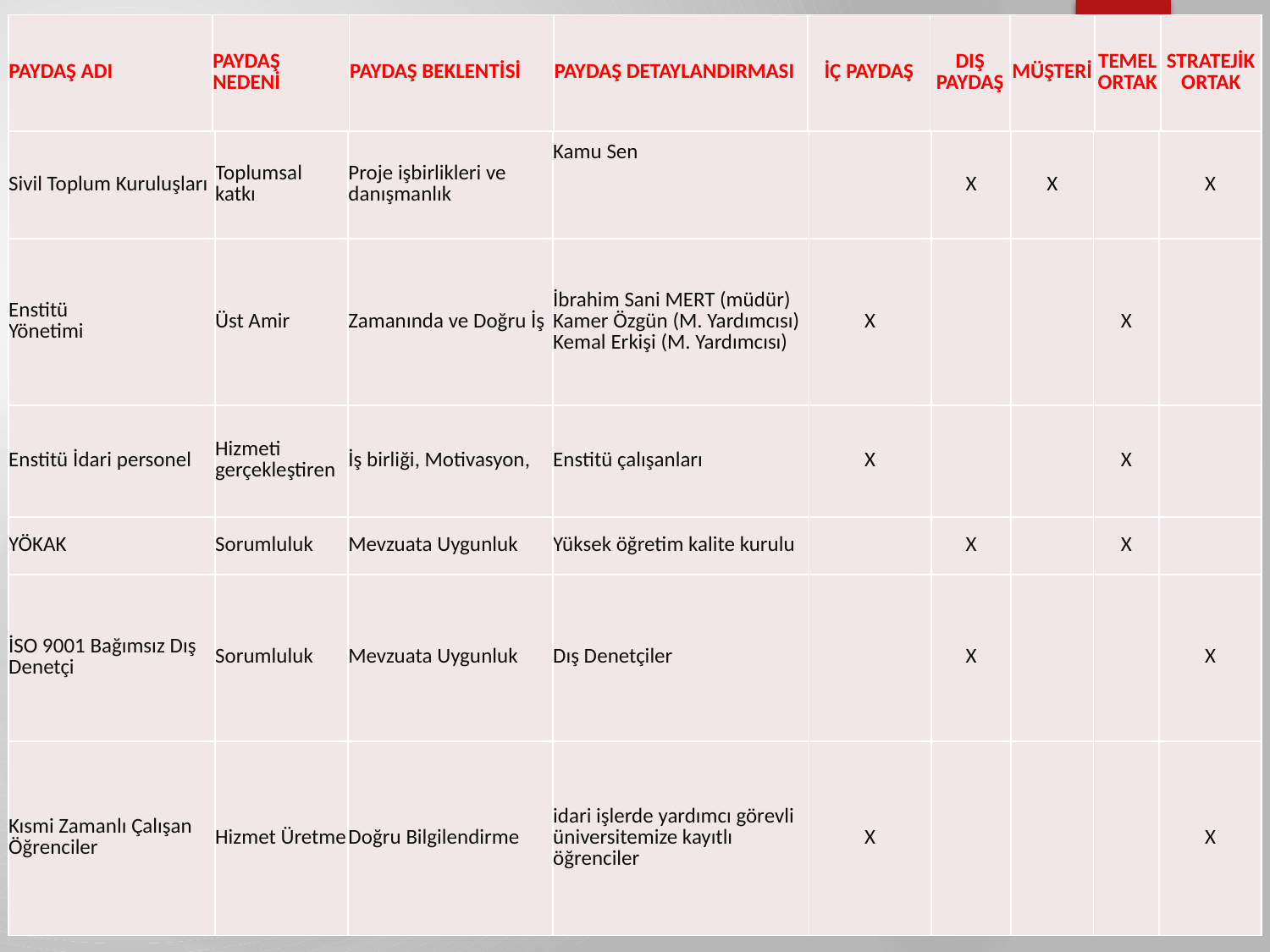

| PAYDAŞ ADI | PAYDAŞ NEDENİ | PAYDAŞ BEKLENTİSİ | PAYDAŞ DETAYLANDIRMASI | İÇ PAYDAŞ | DIŞ PAYDAŞ | MÜŞTERİ | TEMEL ORTAK | STRATEJİK ORTAK |
| --- | --- | --- | --- | --- | --- | --- | --- | --- |
9
| Sivil Toplum Kuruluşları | Toplumsal katkı | Proje işbirlikleri ve danışmanlık | Kamu Sen |  | X | X |  | X |
| --- | --- | --- | --- | --- | --- | --- | --- | --- |
| Enstitü Yönetimi | Üst Amir | Zamanında ve Doğru İş | İbrahim Sani MERT (müdür) Kamer Özgün (M. Yardımcısı) Kemal Erkişi (M. Yardımcısı) | X |  |  | X |  |
| Enstitü İdari personel | Hizmeti gerçekleştiren | İş birliği, Motivasyon, | Enstitü çalışanları | X |  |  | X |  |
| YÖKAK | Sorumluluk | Mevzuata Uygunluk | Yüksek öğretim kalite kurulu |  | X |  | X |  |
| İSO 9001 Bağımsız Dış Denetçi | Sorumluluk | Mevzuata Uygunluk | Dış Denetçiler |  | X |  |  | X |
| Kısmi Zamanlı Çalışan Öğrenciler | Hizmet Üretme | Doğru Bilgilendirme | idari işlerde yardımcı görevli üniversitemize kayıtlı öğrenciler | X |  |  |  | X |